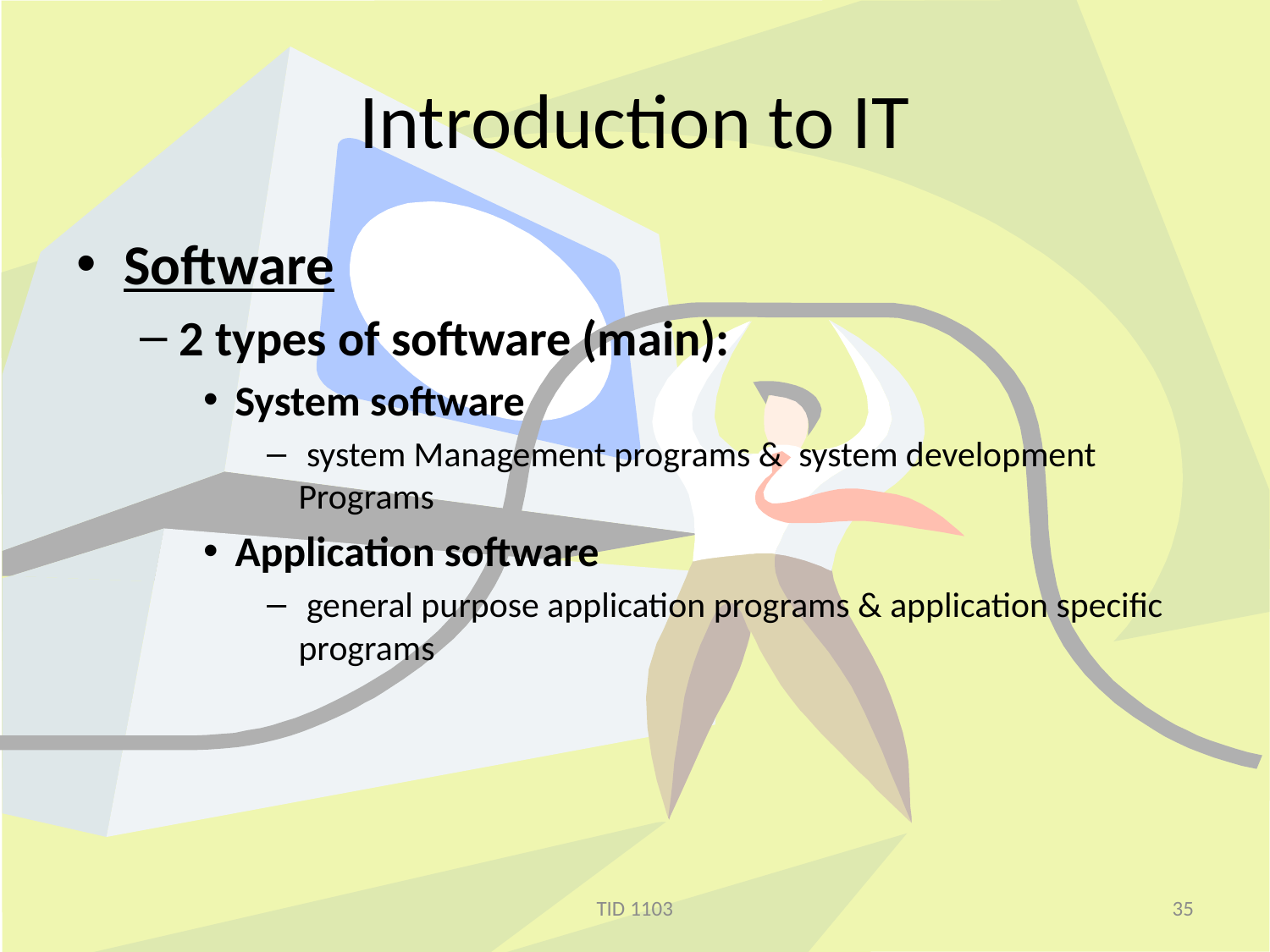

# Introduction to IT
Software
2 types of software (main):
System software
 system Management programs &  system development Programs
Application software
 general purpose application programs & application specific programs
TID 1103
35